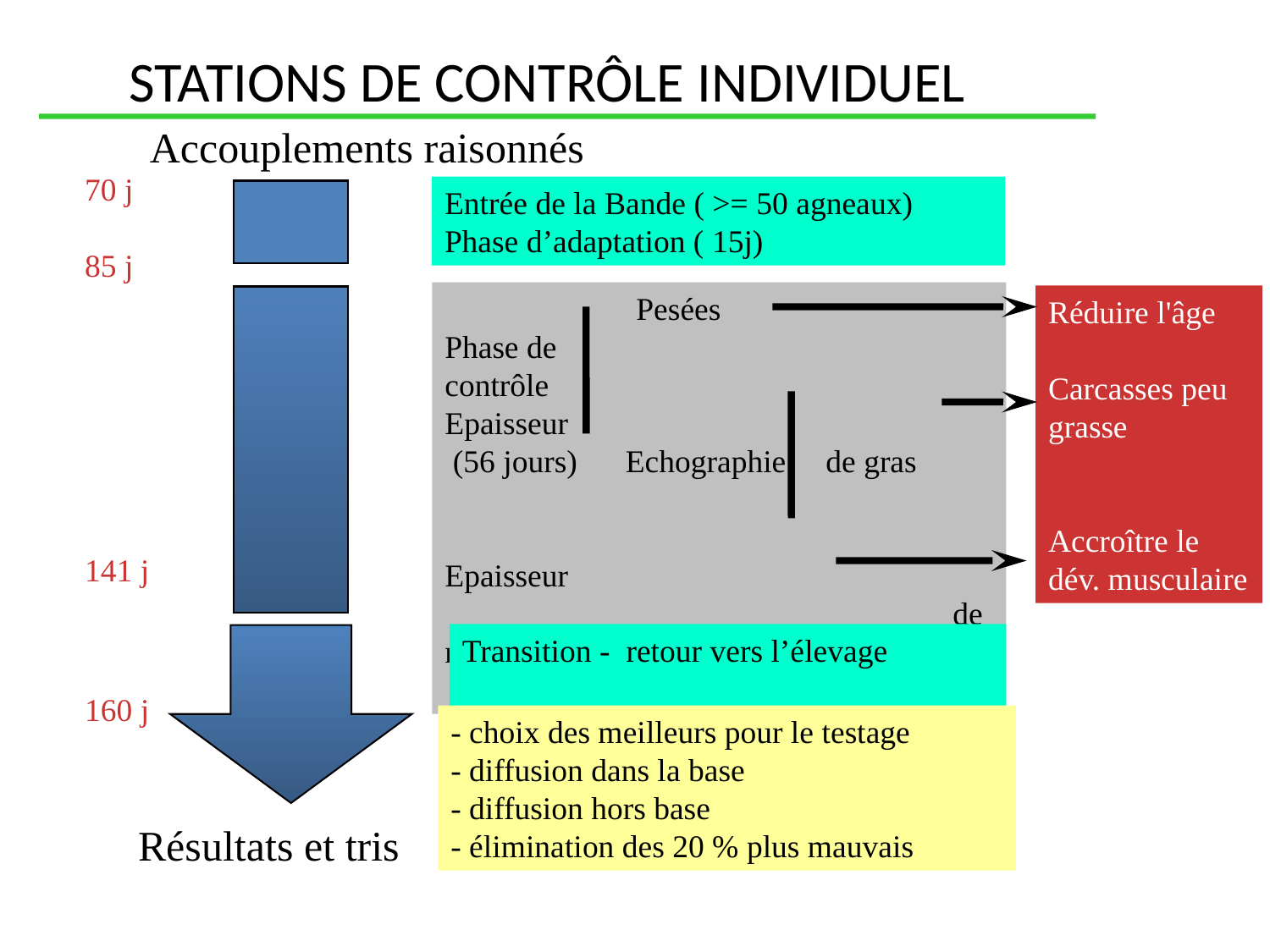

# STATIONS DE CONTRÔLE INDIVIDUEL
Accouplements raisonnés

70 j

85 j

141 j

160 j

Entrée de la Bande ( >= 50 agneaux)
Phase d’adaptation ( 15j)

	        Pesées
Phase de
contrôle			         Epaisseur
 (56 jours)      Echographie  	de gras

			         Epaisseur
				de muscle
	         Pointage
Réduire l'âge

Carcasses peu
grasse

Accroître le
dév. musculaire

Transition -  retour vers l’élevage

- choix des meilleurs pour le testage
- diffusion dans la base
- diffusion hors base
- élimination des 20 % plus mauvais
Résultats et tris